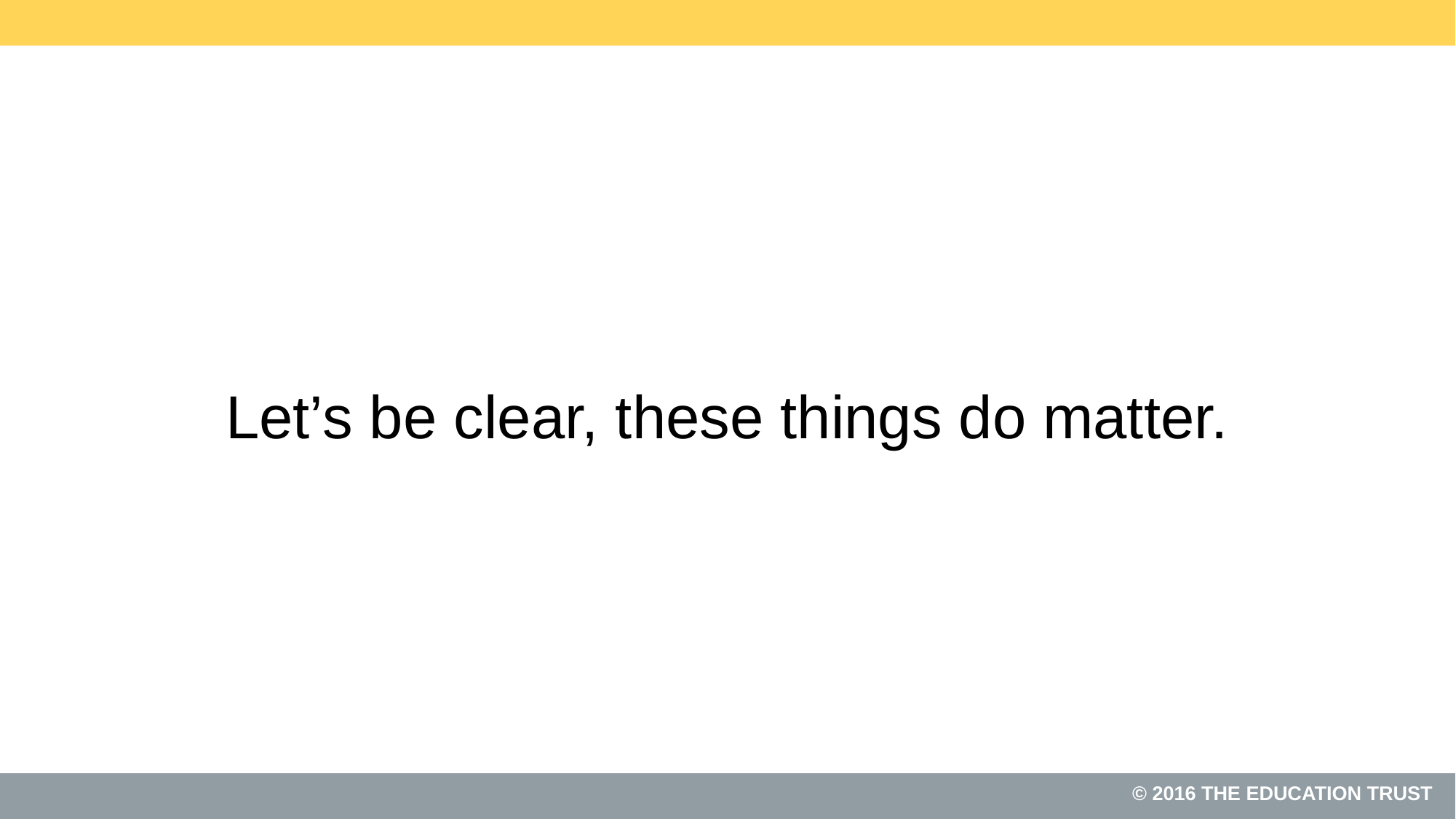

# Let’s be clear, these things do matter.